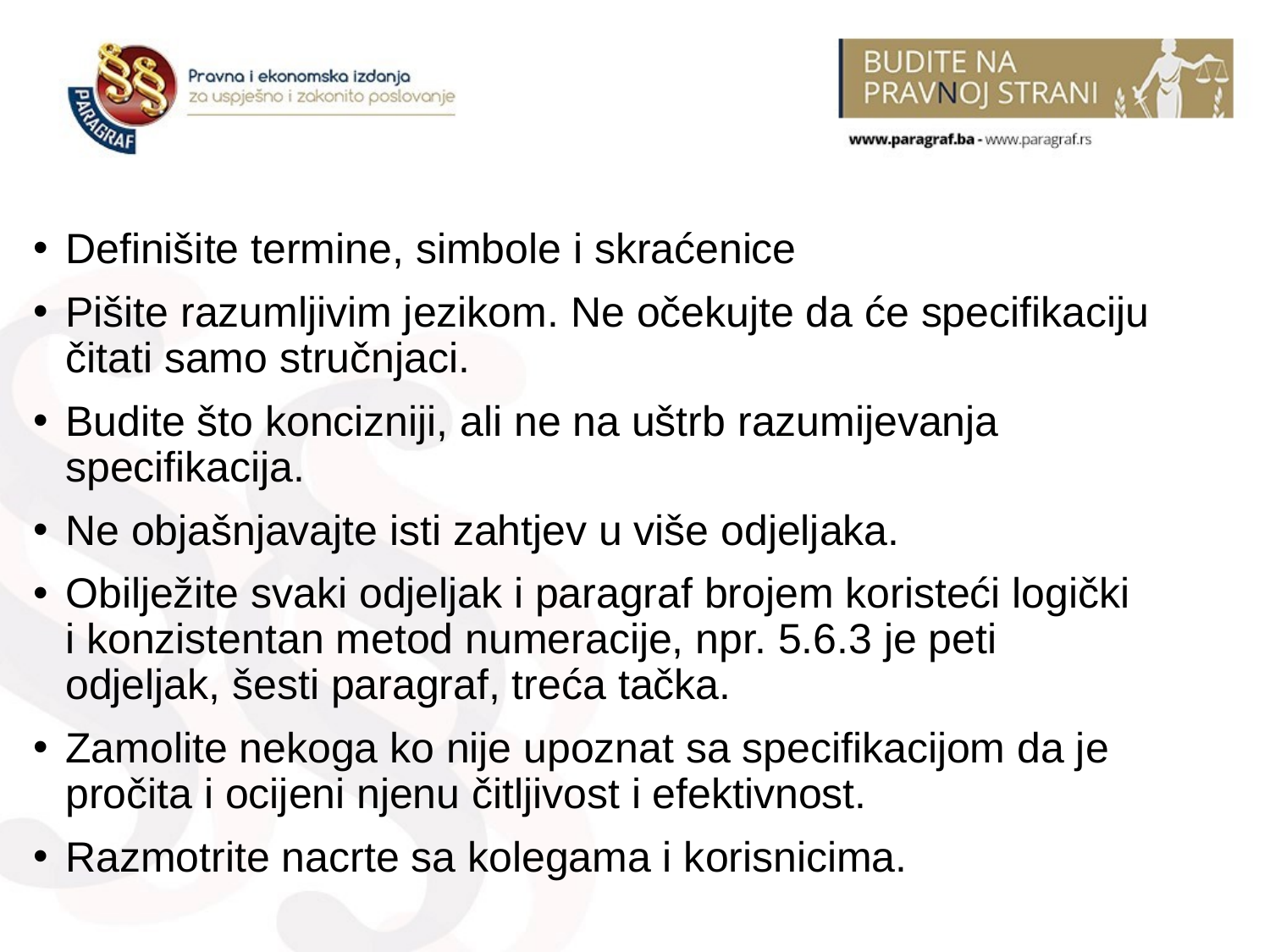

Definišite termine, simbole i skraćenice
Pišite razumljivim jezikom. Ne očekujte da će specifikaciju čitati samo stručnjaci.
Budite što koncizniji, ali ne na uštrb razumijevanja specifikacija.
Ne objašnjavajte isti zahtjev u više odjeljaka.
Obilježite svaki odjeljak i paragraf brojem koristeći logički i konzistentan metod numeracije, npr. 5.6.3 je peti odjeljak, šesti paragraf, treća tačka.
Zamolite nekoga ko nije upoznat sa specifikacijom da je pročita i ocijeni njenu čitljivost i efektivnost.
Razmotrite nacrte sa kolegama i korisnicima.
35